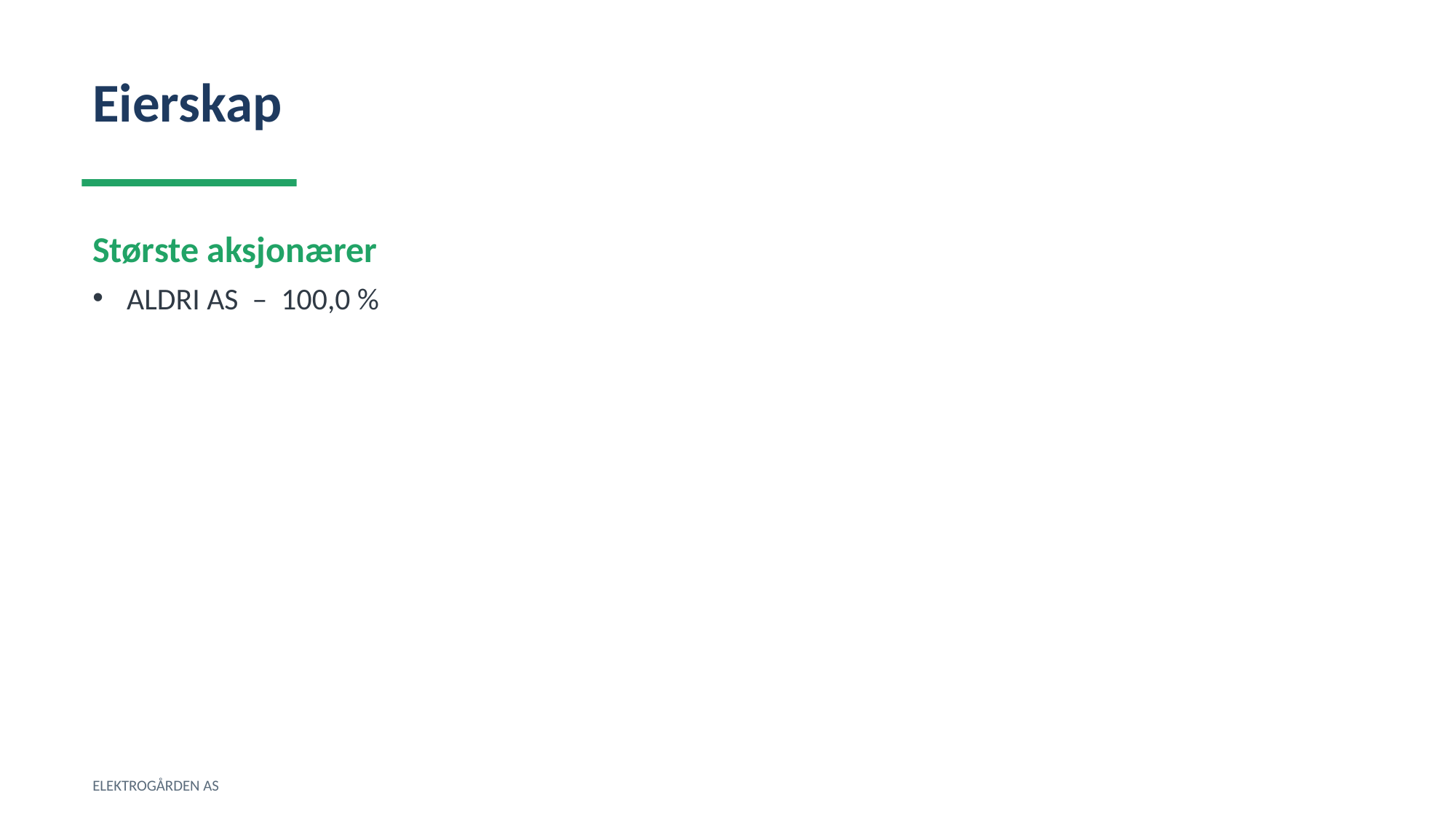

Eierskap

Største aksjonærer
ALDRI AS  –  100,0 %
ELEKTROGÅRDEN AS